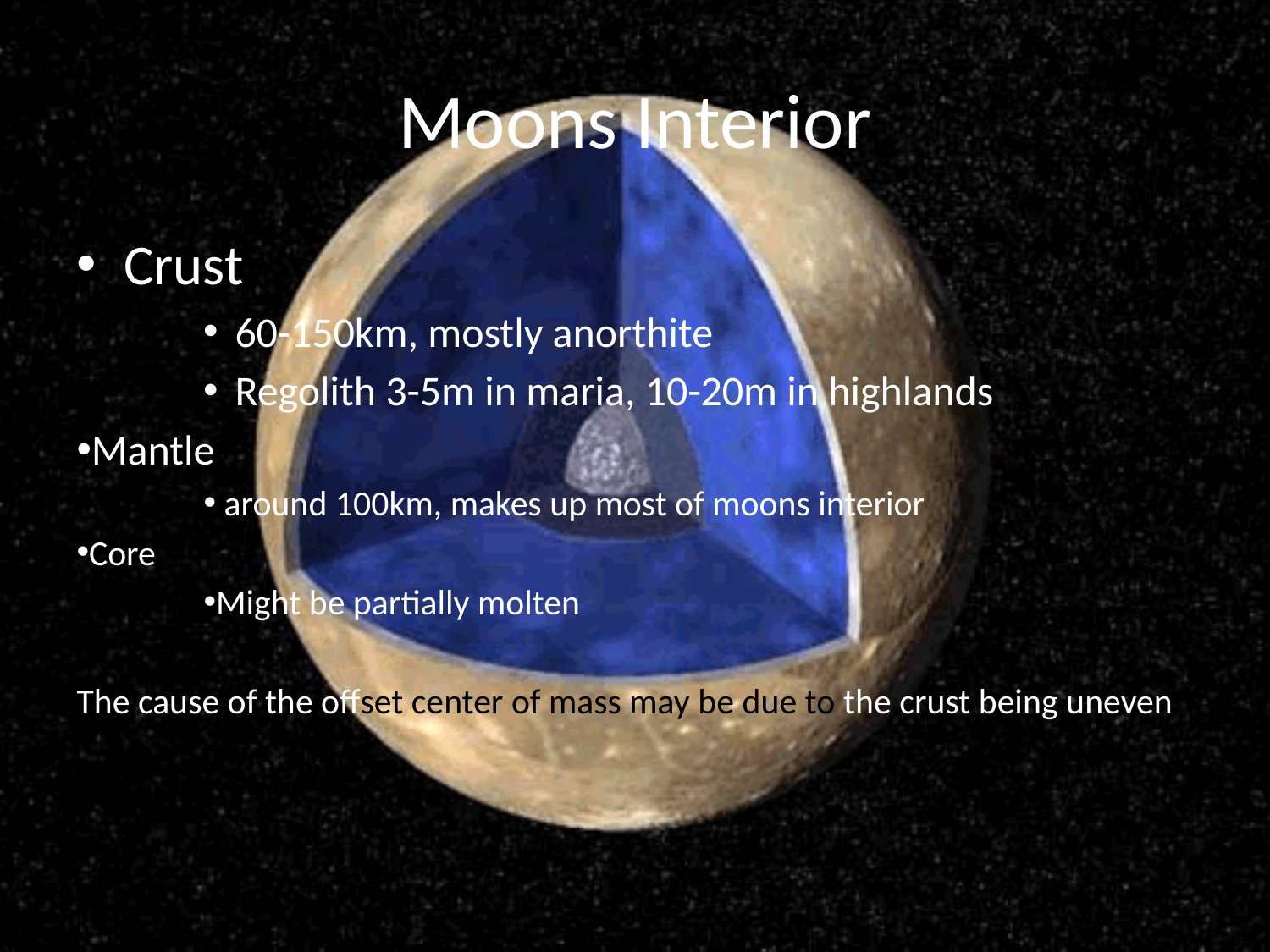

# Moons Interior
Crust
60-150km, mostly anorthite
Regolith 3-5m in maria, 10-20m in highlands
Mantle
 around 100km, makes up most of moons interior
Core
Might be partially molten

The cause of the offset center of mass may be due to the crust being uneven